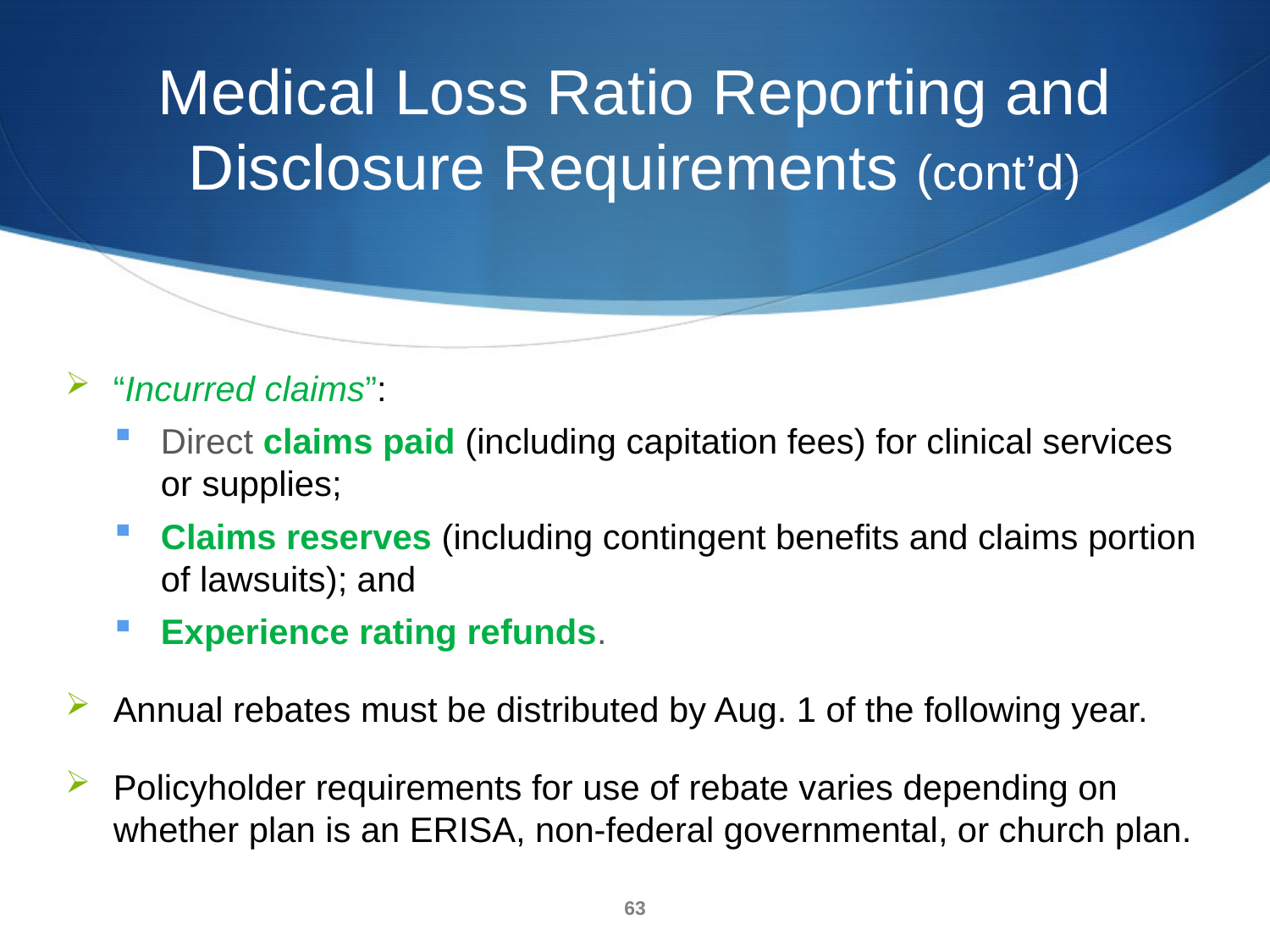

# Medical Loss Ratio Reporting and Disclosure Requirements (cont’d)
“Incurred claims”:
Direct claims paid (including capitation fees) for clinical services or supplies;
Claims reserves (including contingent benefits and claims portion of lawsuits); and
Experience rating refunds.
Annual rebates must be distributed by Aug. 1 of the following year.
Policyholder requirements for use of rebate varies depending on whether plan is an ERISA, non-federal governmental, or church plan.

63